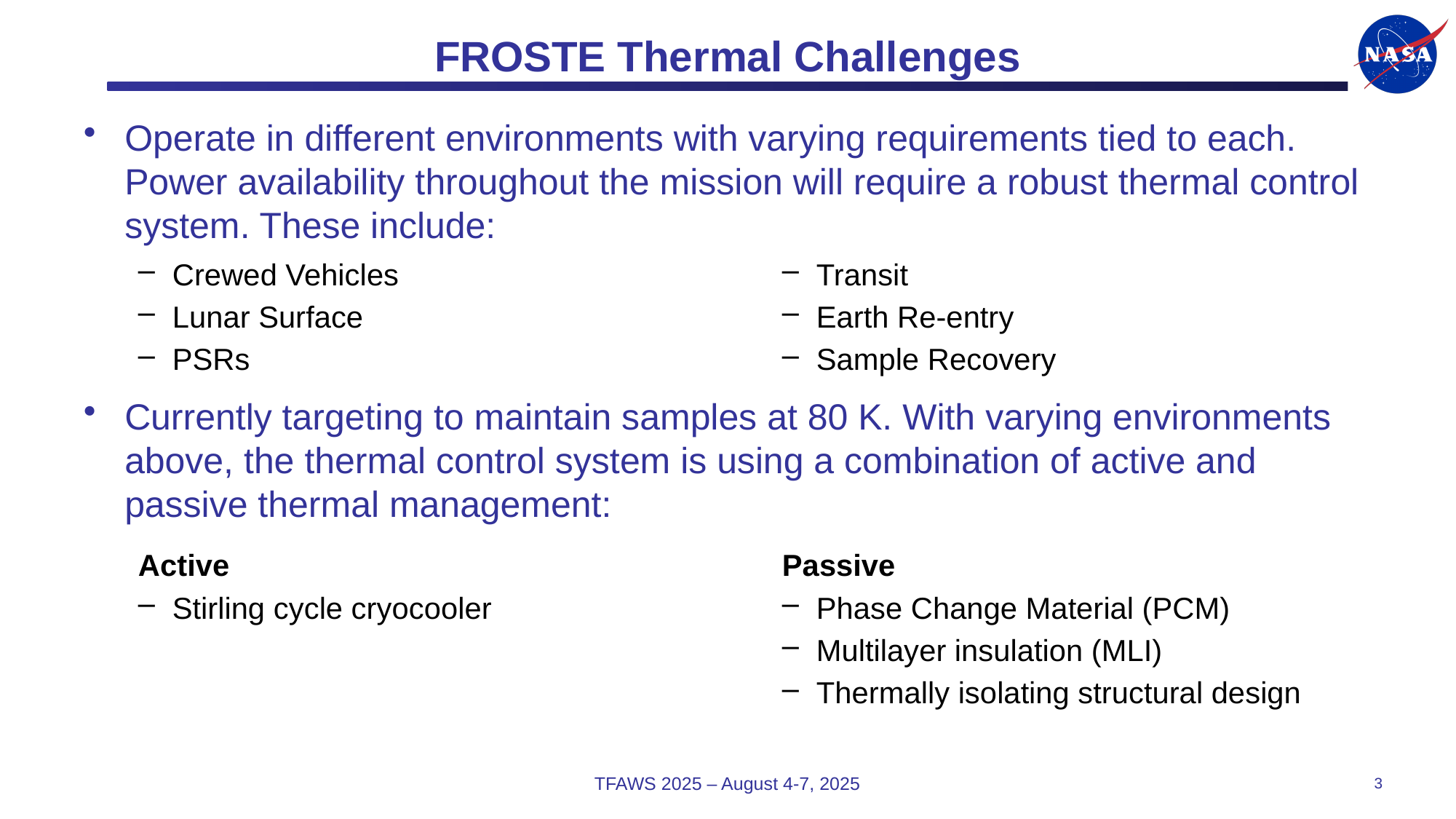

# FROSTE Thermal Challenges
Operate in different environments with varying requirements tied to each. Power availability throughout the mission will require a robust thermal control system. These include:
Crewed Vehicles
Lunar Surface
PSRs

Transit
Earth Re-entry
Sample Recovery

Currently targeting to maintain samples at 80 K. With varying environments above, the thermal control system is using a combination of active and passive thermal management:

Active
Stirling cycle cryocooler

Passive
Phase Change Material (PCM)
Multilayer insulation (MLI)
Thermally isolating structural design

TFAWS 2025 – August 4-7, 2025
3